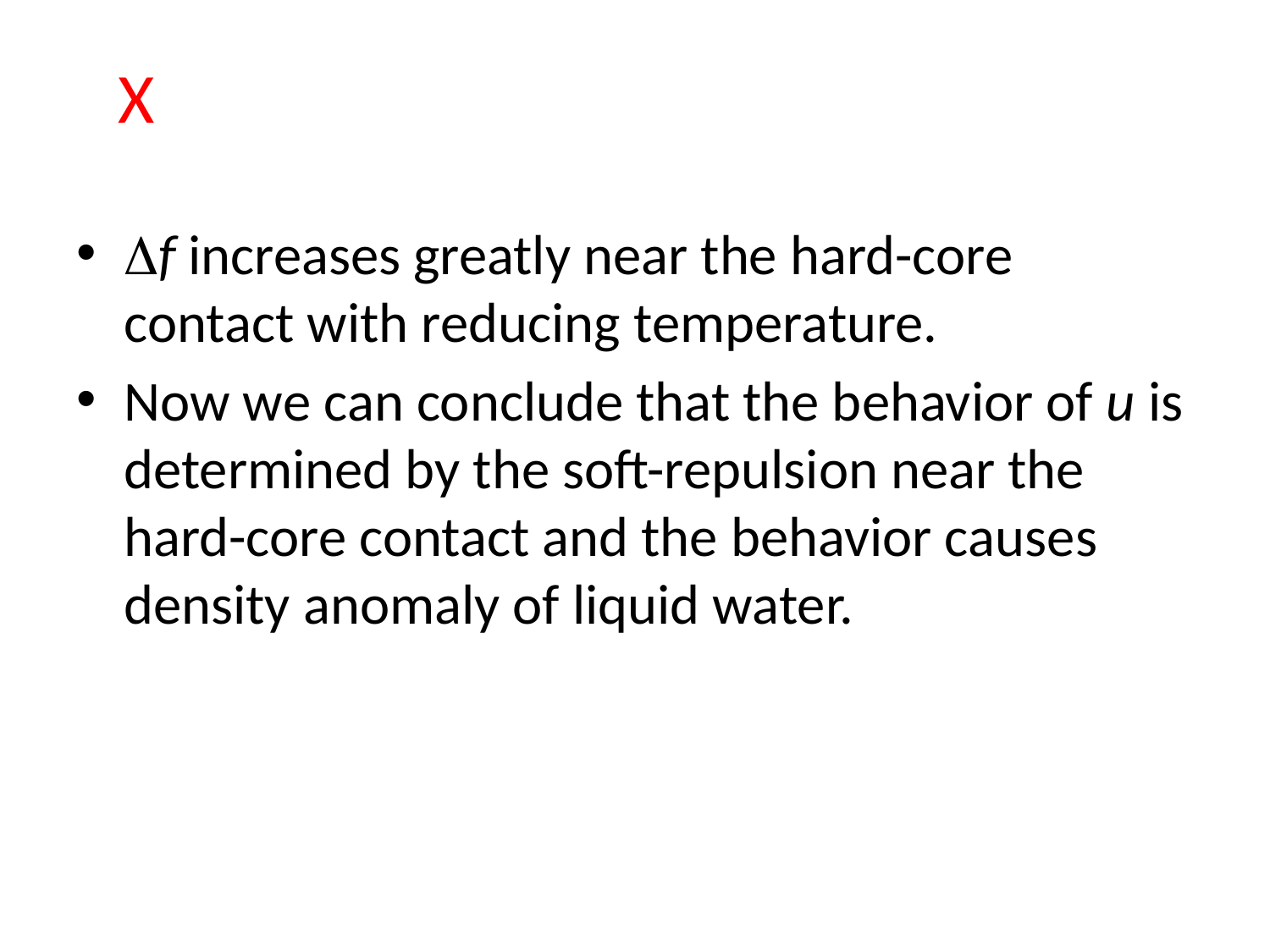

X
Δf increases greatly near the hard-core contact with reducing temperature.
Now we can conclude that the behavior of u is determined by the soft-repulsion near the hard-core contact and the behavior causes  density anomaly of liquid water.